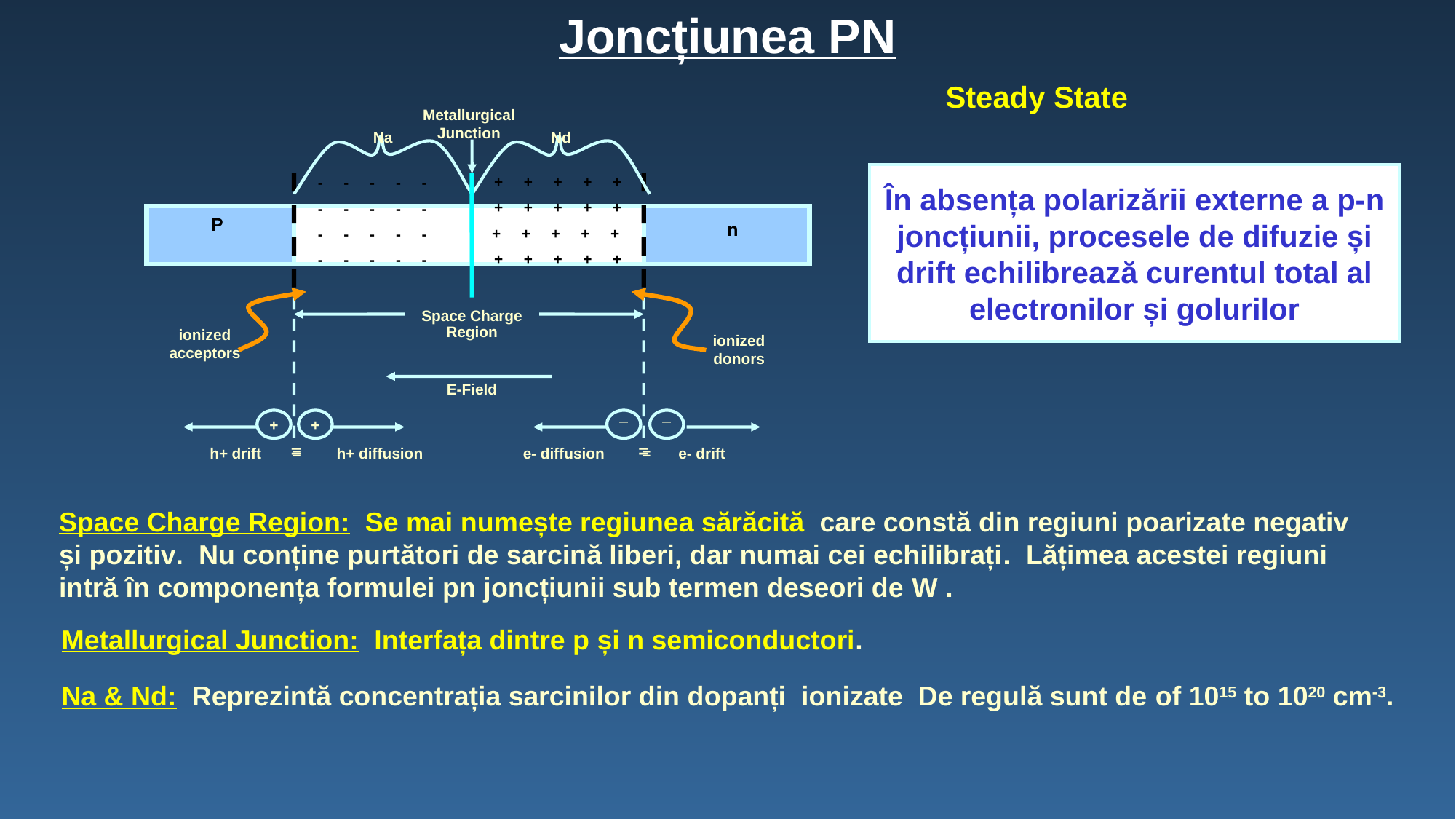

Joncțiunea PN
Steady State
Metallurgical Junction
Na
Nd

+     +     +     +     +
+     +     +     +     +
+     +     +     +     +
+     +     +     +     +
-     -     -     -     -
-     -     -     -     -
-     -     -     -     -
-     -     -     -     -

P
n

Space Charge Region

ionized acceptors
ionized donors

E-Field
+
+
_

_

=
=
=
e- drift
h+ drift
=
h+ diffusion
e- diffusion
În absența polarizării externe a p-n joncțiunii, procesele de difuzie și drift echilibrează curentul total al electronilor și golurilor
Space Charge Region:  Se mai numește regiunea sărăcită  care constă din regiuni poarizate negativ și pozitiv.  Nu conține purtători de sarcină liberi, dar numai cei echilibrați.  Lățimea acestei regiuni intră în componența formulei pn joncțiunii sub termen deseori de W .
Metallurgical Junction:  Interfața dintre p și n semiconductori.
Na & Nd:  Reprezintă concentrația sarcinilor din dopanți  ionizate  De regulă sunt de of 1015 to 1020 cm-3.